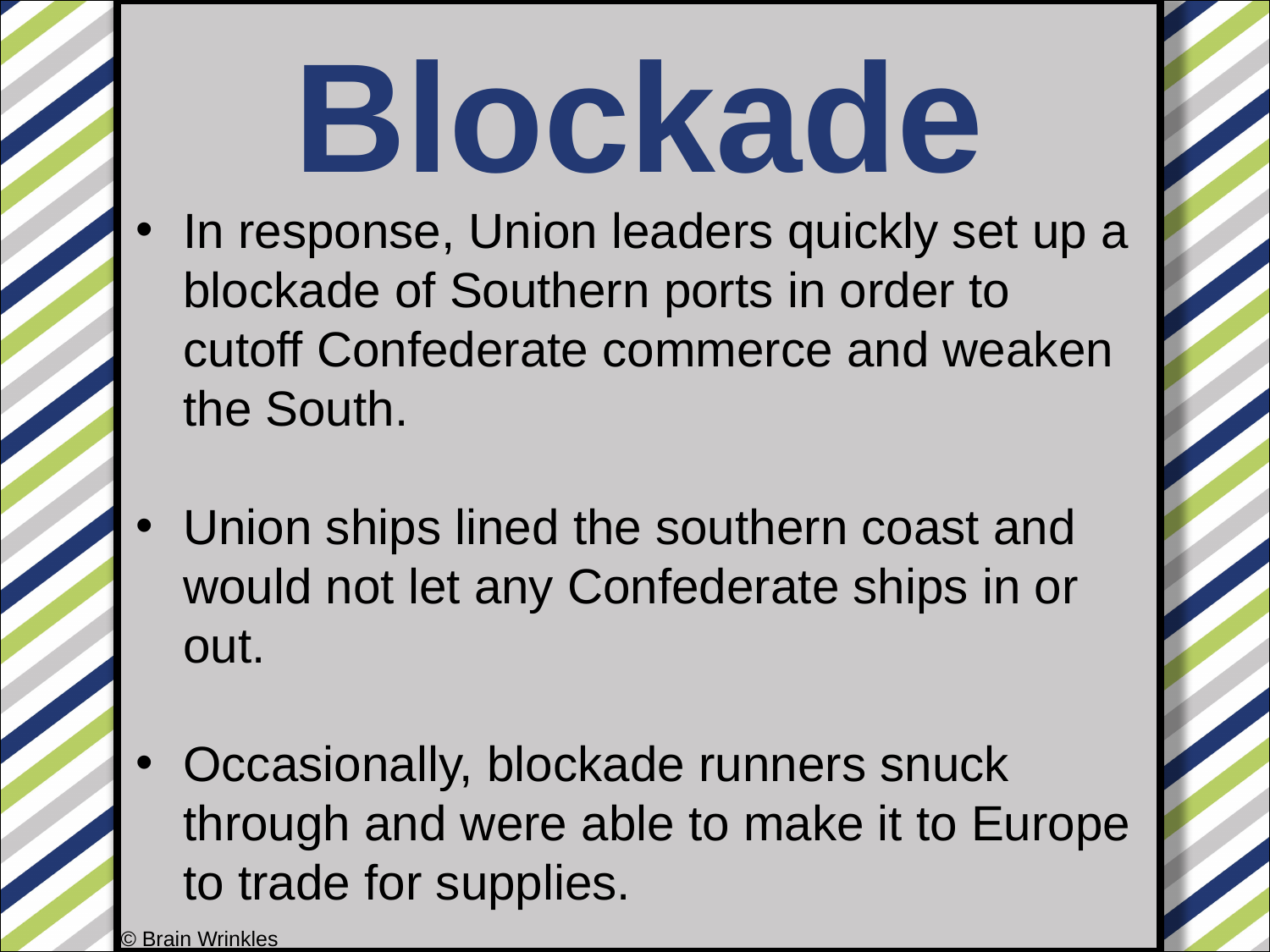

Blockade
#
In response, Union leaders quickly set up a blockade of Southern ports in order to cutoff Confederate commerce and weaken the South.

Union ships lined the southern coast and would not let any Confederate ships in or out.

Occasionally, blockade runners snuck through and were able to make it to Europe to trade for supplies.

© Brain Wrinkles